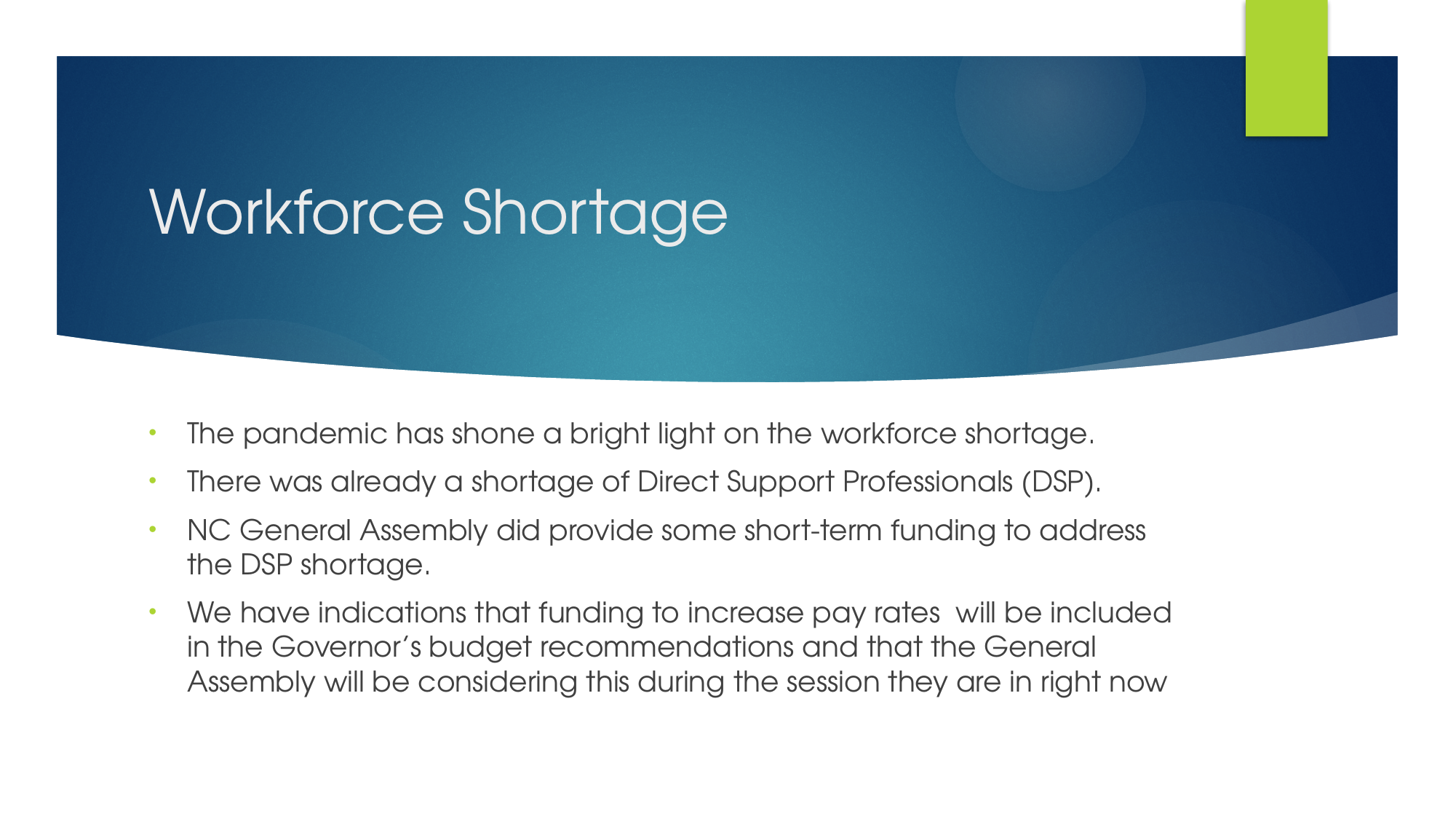

# Workforce Shortage
The pandemic has shone a bright light on the workforce shortage.
There was already a shortage of Direct Support Professionals (DSP).
NC General Assembly did provide some short-term funding to address the DSP shortage.
We have indications that funding to increase pay rates  will be included in the Governor’s budget recommendations and that the General Assembly will be considering this during the session they are in right now